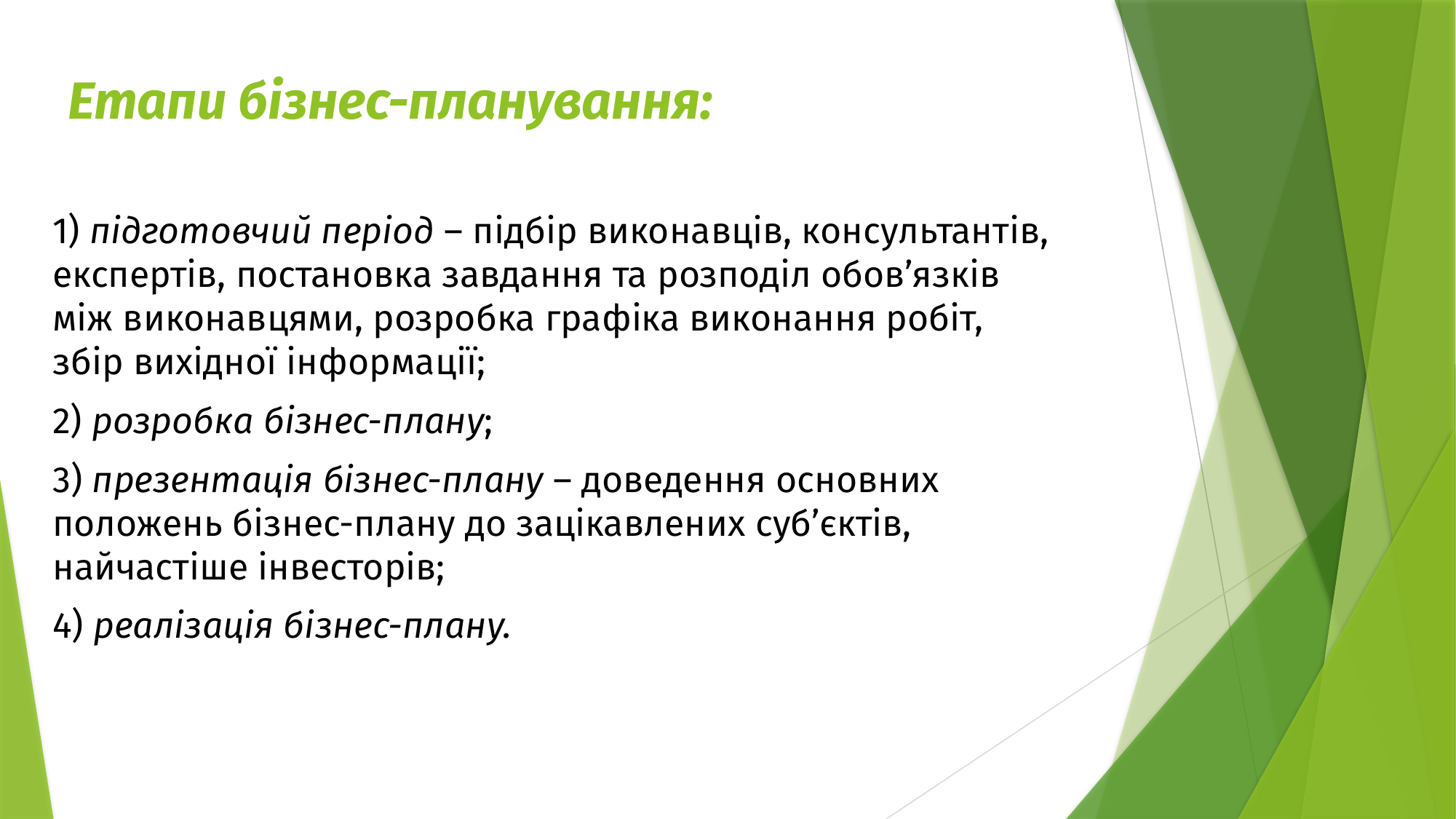

# Етапи бізнес-планування:
1) підготовчий період – підбір виконавців, консультантів, експертів, постановка завдання та розподіл обов’язків між виконавцями, розробка графіка виконання робіт, збір вихідної інформації;
2) розробка бізнес-плану;
3) презентація бізнес-плану – доведення основних положень бізнес-плану до зацікавлених суб’єктів, найчастіше інвесторів;
4) реалізація бізнес-плану.